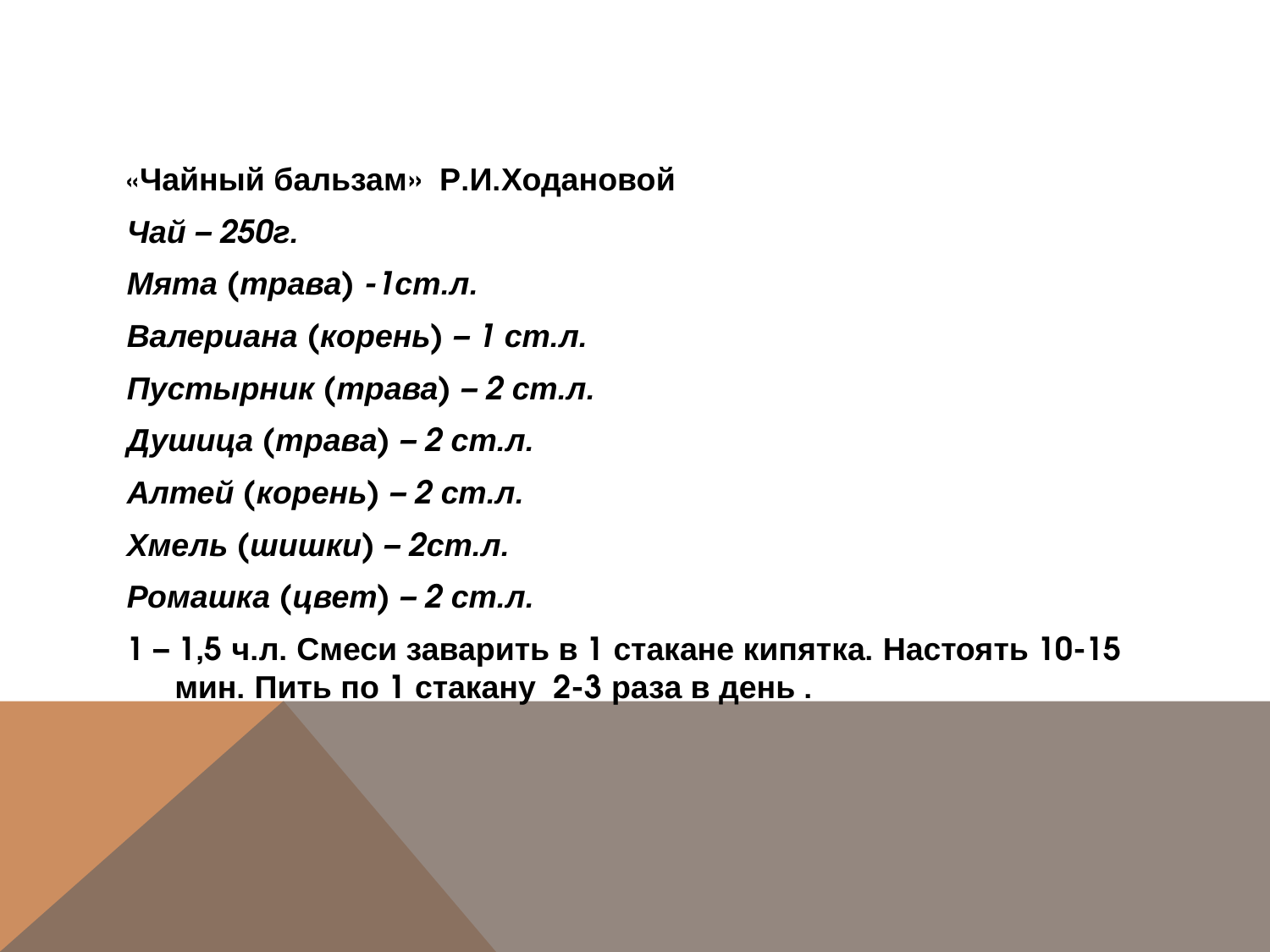

#
«Чайный бальзам»  Р.И.Ходановой
Чай – 250г.
Мята (трава) -1ст.л.
Валериана (корень) – 1 ст.л.
Пустырник (трава) – 2 ст.л.
Душица (трава) – 2 ст.л.
Алтей (корень) – 2 ст.л.
Хмель (шишки) – 2ст.л.
Ромашка (цвет) – 2 ст.л.
1 – 1,5 ч.л. Смеси заварить в 1 стакане кипятка. Настоять 10-15 мин. Пить по 1 стакану  2-3 раза в день .